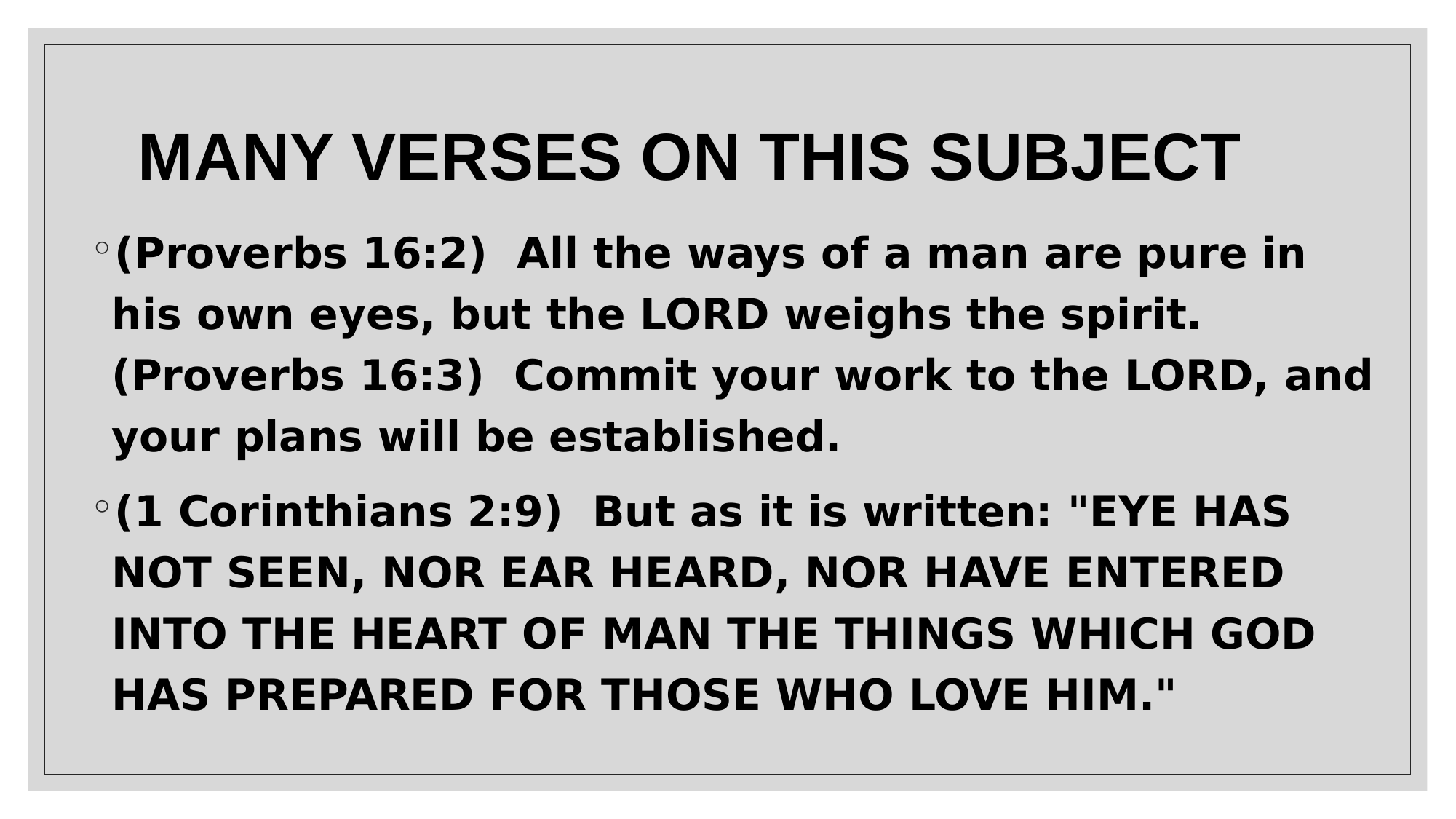

# MANY VERSES ON THIS SUBJECT
(Proverbs 16:2)  All the ways of a man are pure in his own eyes, but the LORD weighs the spirit. (Proverbs 16:3)  Commit your work to the LORD, and your plans will be established.
(1 Corinthians 2:9)  But as it is written: "EYE HAS NOT SEEN, NOR EAR HEARD, NOR HAVE ENTERED INTO THE HEART OF MAN THE THINGS WHICH GOD HAS PREPARED FOR THOSE WHO LOVE HIM."